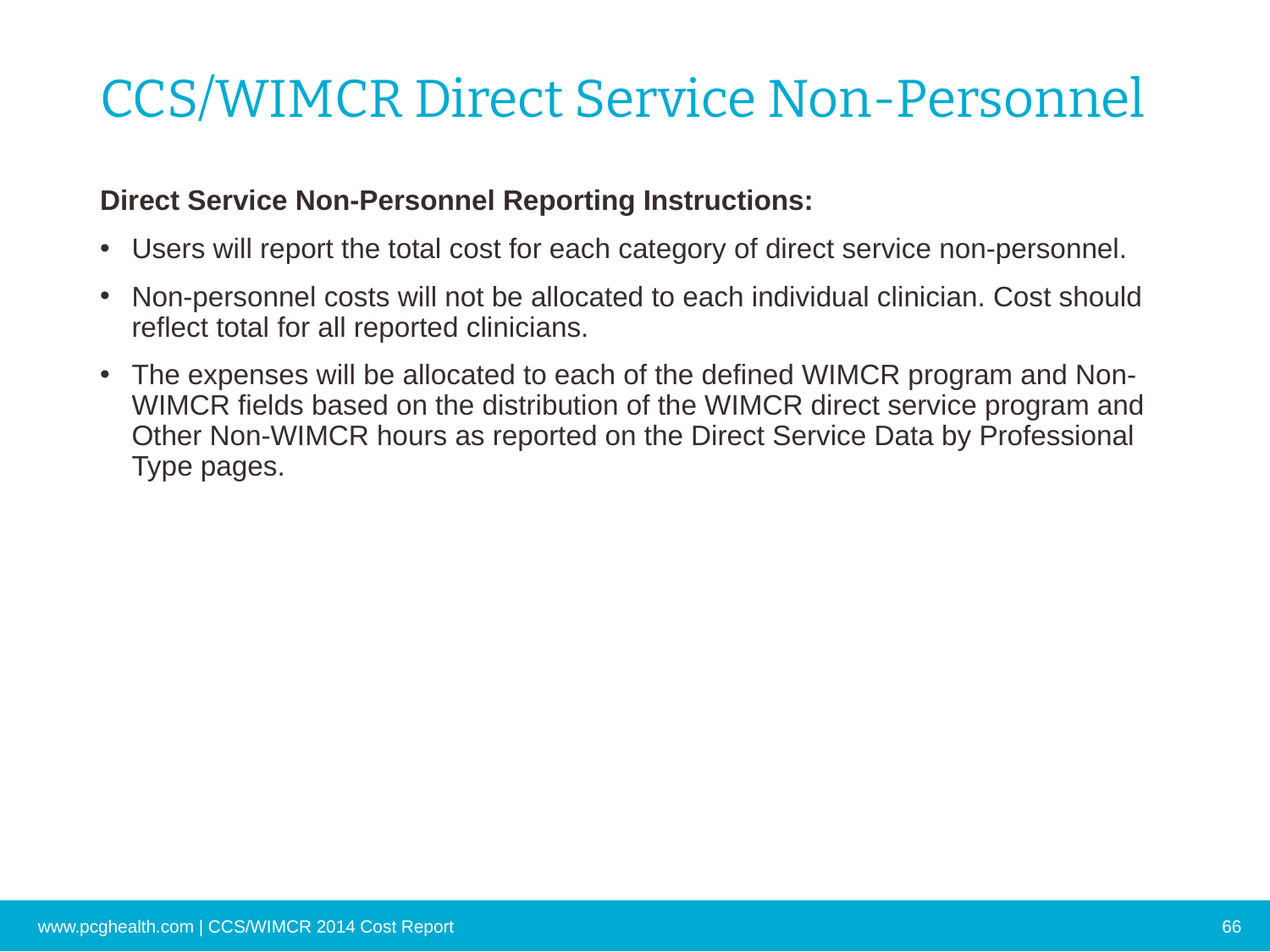

# CCS/WIMCR Direct Service Non-Personnel
Direct Service Non-Personnel Reporting Instructions:
Users will report the total cost for each category of direct service non-personnel.
Non-personnel costs will not be allocated to each individual clinician. Cost should reflect total for all reported clinicians.
The expenses will be allocated to each of the defined WIMCR program and Non-WIMCR fields based on the distribution of the WIMCR direct service program and Other Non-WIMCR hours as reported on the Direct Service Data by Professional Type pages.

www.pcghealth.com | CCS/WIMCR 2014 Cost Report
66